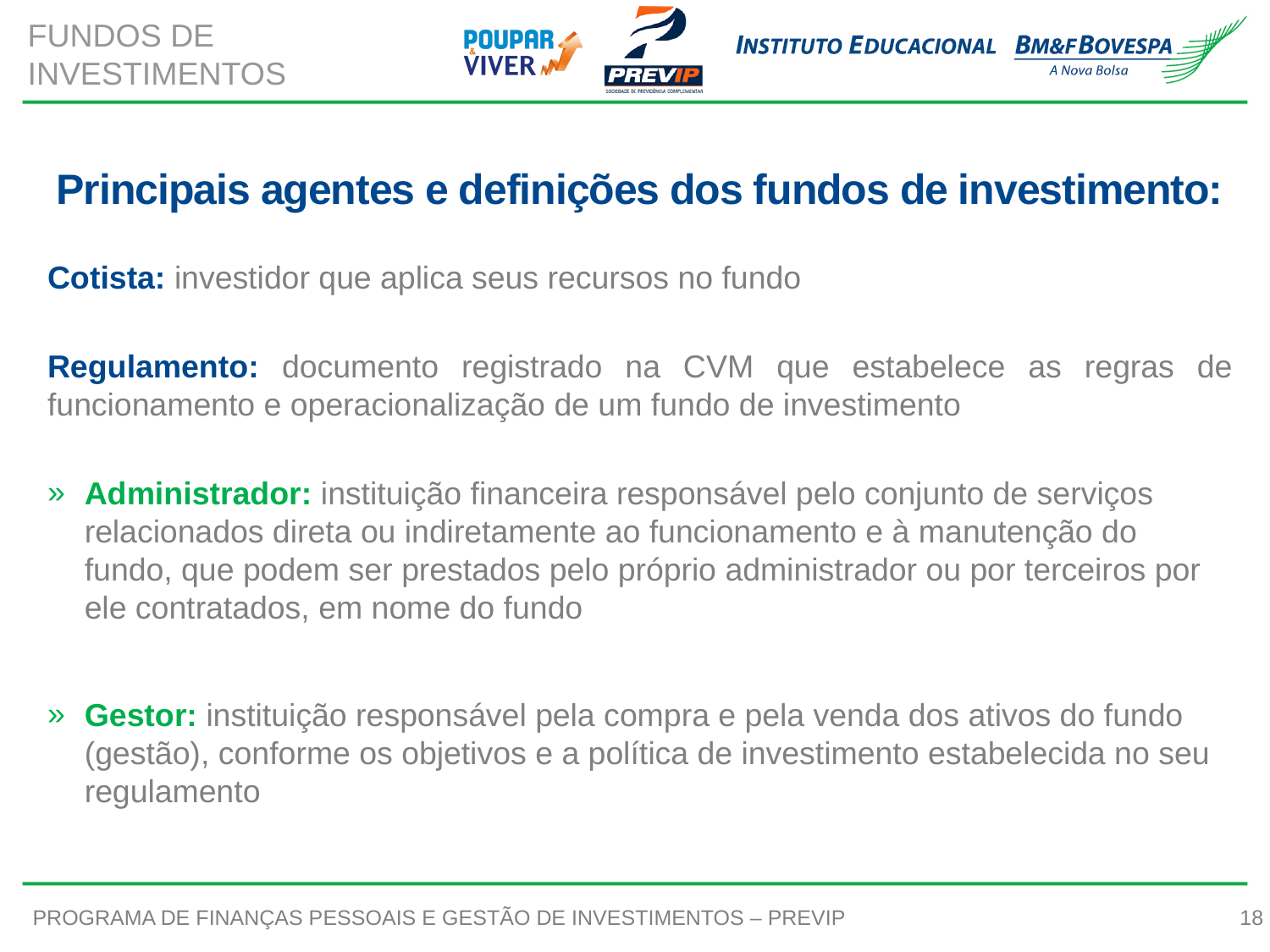

# FUNDOS DE INVESTIMENTOS
Principais agentes e definições dos fundos de investimento:
Cotista: investidor que aplica seus recursos no fundo

Regulamento: documento registrado na CVM que estabelece as regras de funcionamento e operacionalização de um fundo de investimento

Administrador: instituição financeira responsável pelo conjunto de serviços relacionados direta ou indiretamente ao funcionamento e à manutenção do fundo, que podem ser prestados pelo próprio administrador ou por terceiros por ele contratados, em nome do fundo

Gestor: instituição responsável pela compra e pela venda dos ativos do fundo (gestão), conforme os objetivos e a política de investimento estabelecida no seu regulamento